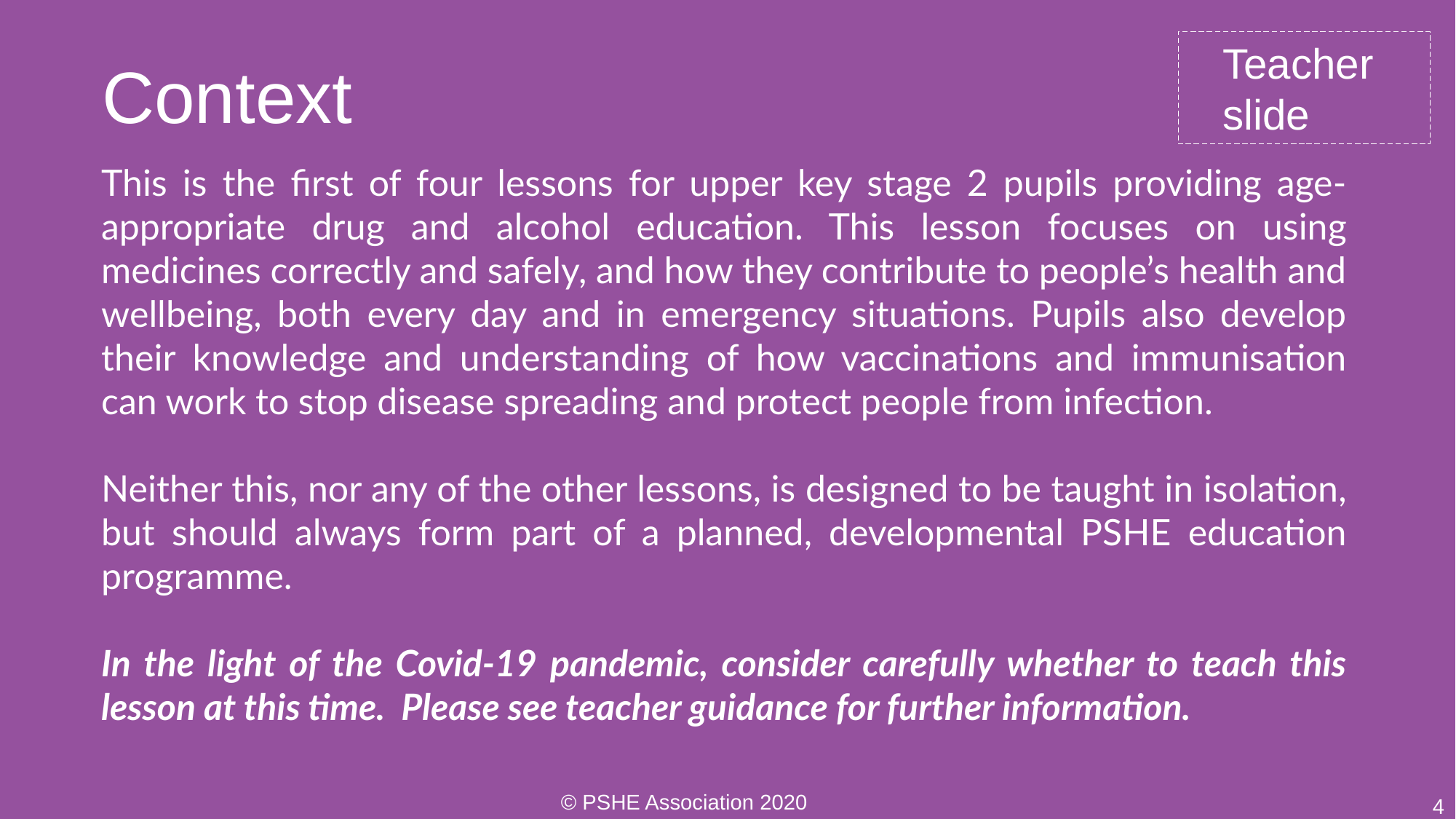

Teacher
slide
Context
This is the first of four lessons for upper key stage 2 pupils providing age-appropriate drug and alcohol education. This lesson focuses on using medicines correctly and safely, and how they contribute to people’s health and wellbeing, both every day and in emergency situations. Pupils also develop their knowledge and understanding of how vaccinations and immunisation can work to stop disease spreading and protect people from infection.

Neither this, nor any of the other lessons, is designed to be taught in isolation, but should always form part of a planned, developmental PSHE education programme.

In the light of the Covid-19 pandemic, consider carefully whether to teach this lesson at this time.  Please see teacher guidance for further information.

© PSHE Association 2020
4